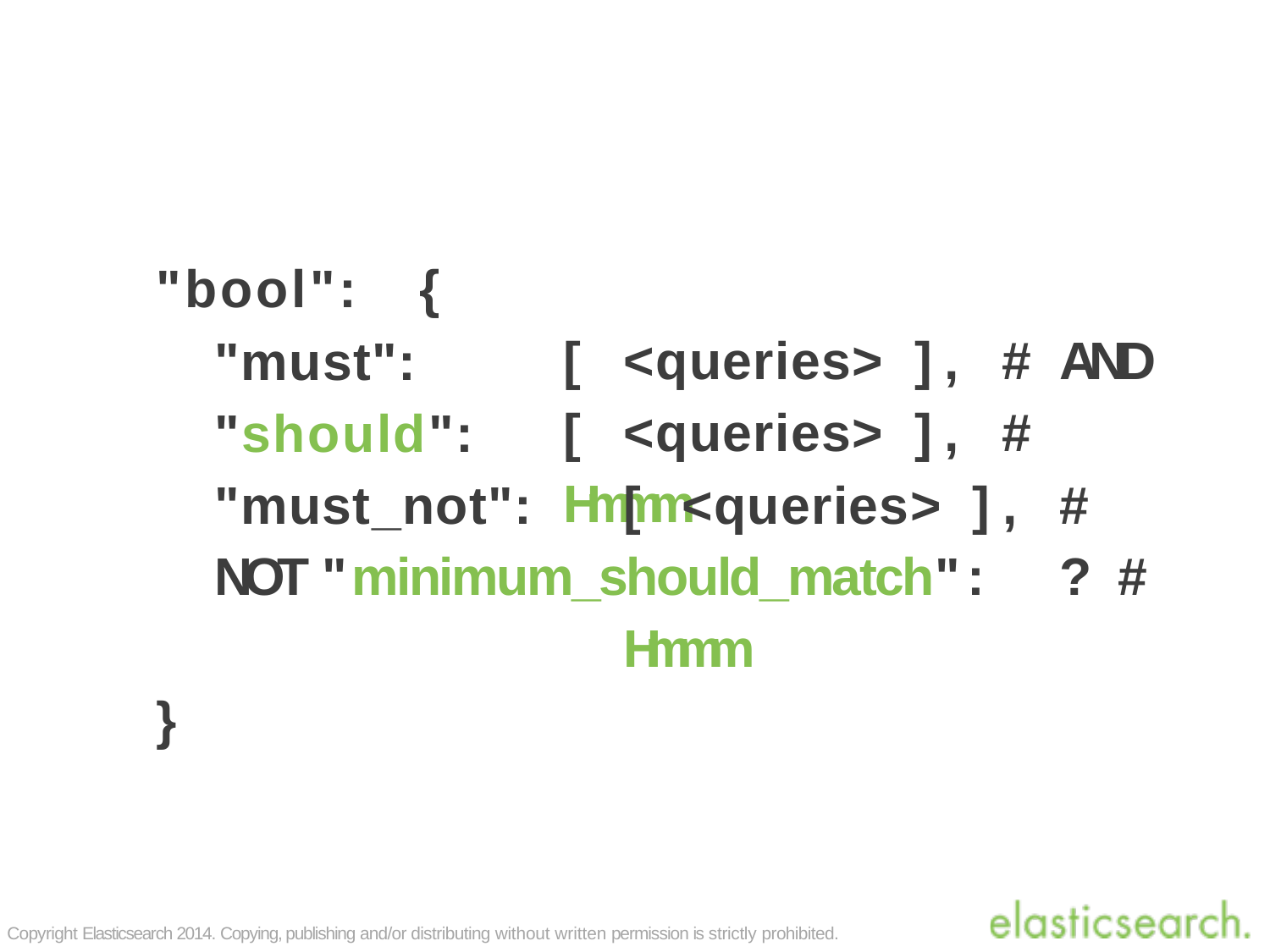

"bool":	{
"must":
[	<queries>	],	#	AND  [	<queries>	],	#	Hmmm
"should":
"must_not":	[	<queries>	],	#	NOT  "minimum_should_match":	?	#	Hmmm
}
Copyright Elasticsearch 2014. Copying, publishing and/or distributing without written permission is strictly prohibited.